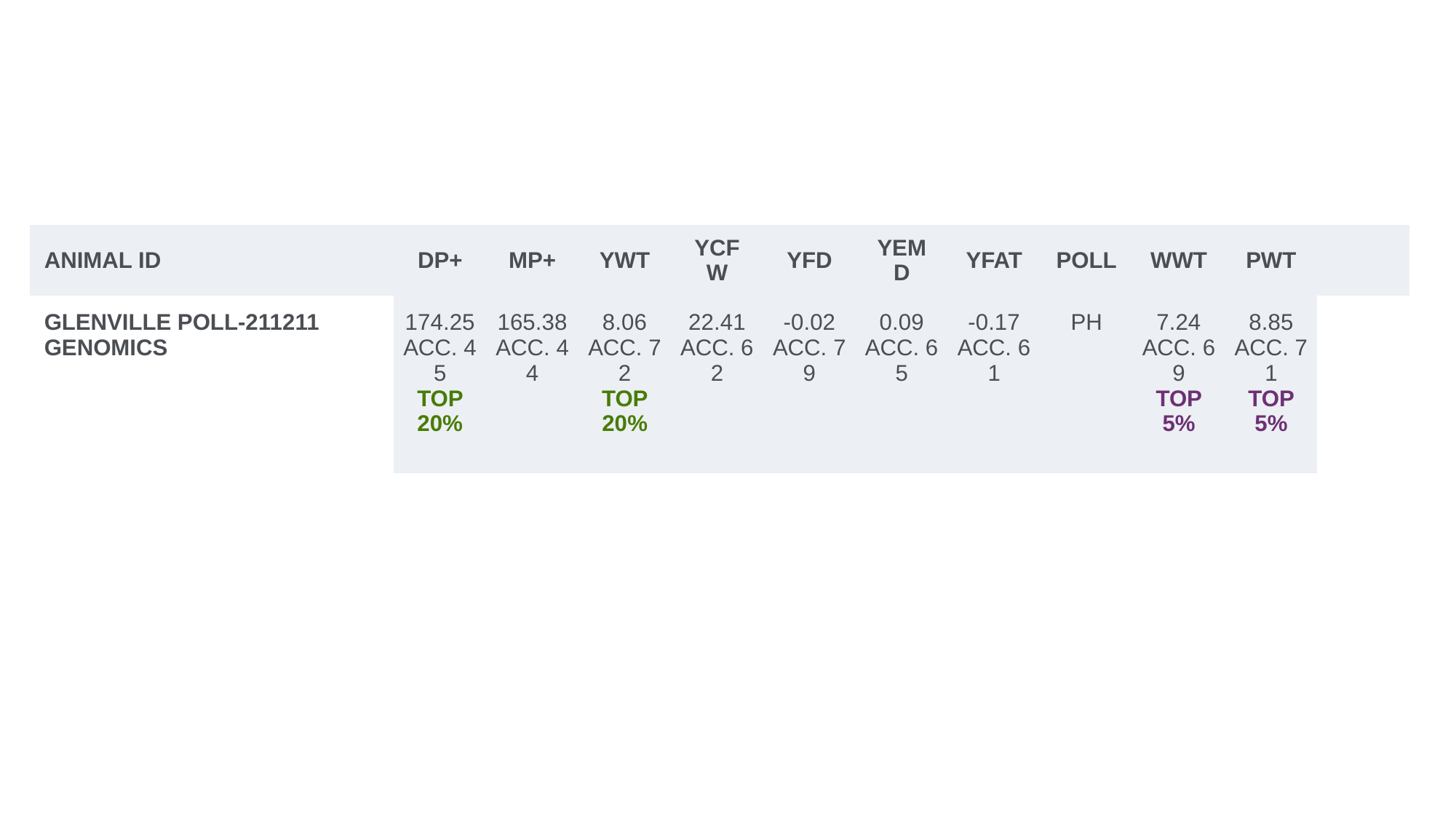

#
| ANIMAL ID | DP+ | MP+ | YWT | YCFW | YFD | YEMD | YFAT | POLL | WWT | PWT |  |
| --- | --- | --- | --- | --- | --- | --- | --- | --- | --- | --- | --- |
| GLENVILLE POLL-211211GENOMICS | 174.25 ACC. 45 TOP 20% | 165.38 ACC. 44 | 8.06 ACC. 72 TOP 20% | 22.41 ACC. 62 | -0.02 ACC. 79 | 0.09 ACC. 65 | -0.17 ACC. 61 | PH | 7.24 ACC. 69 TOP 5% | 8.85 ACC. 71 TOP 5% |  |